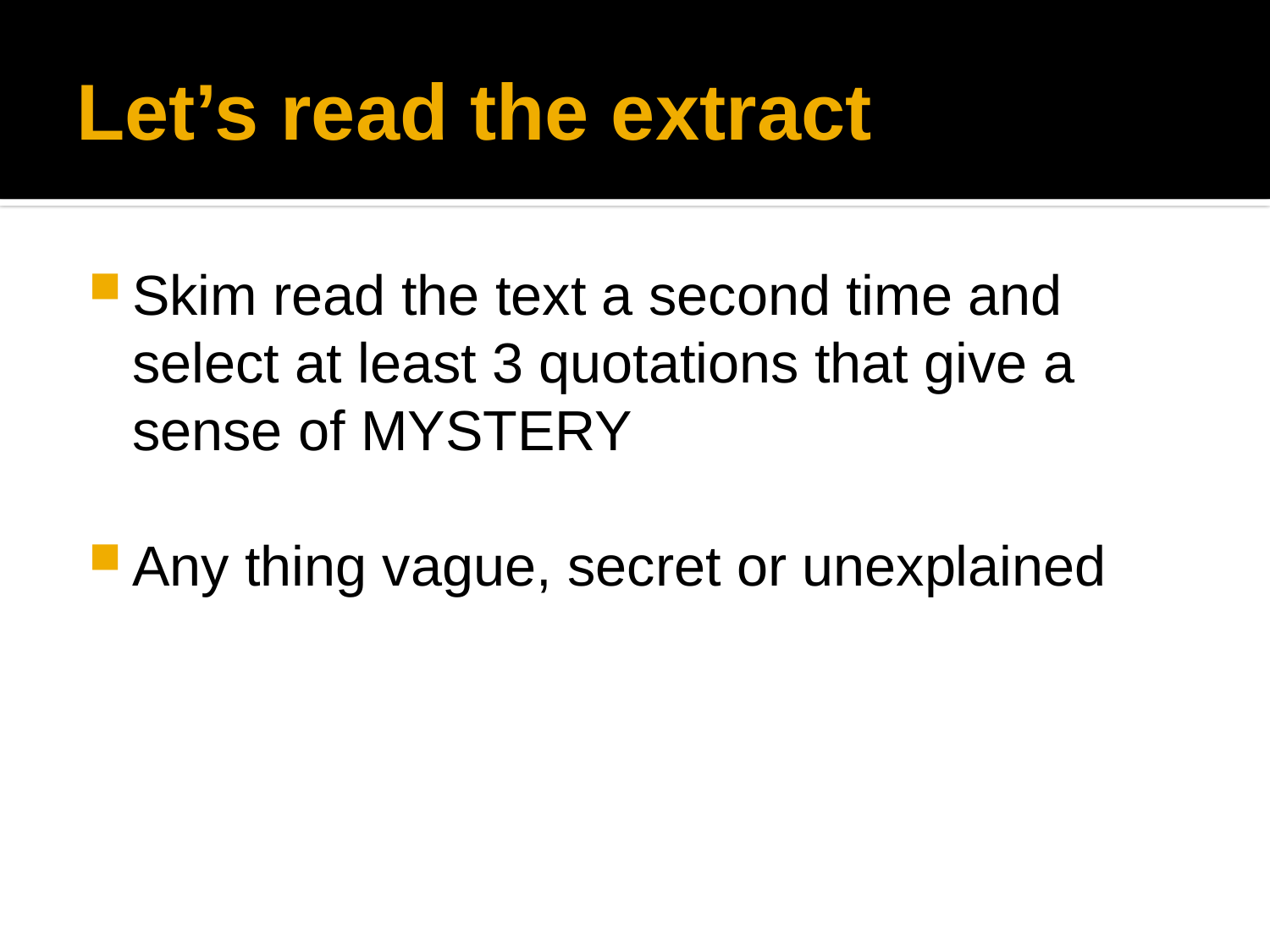

# Let’s read the extract
Skim read the text a second time and select at least 3 quotations that give a sense of MYSTERY

Any thing vague, secret or unexplained